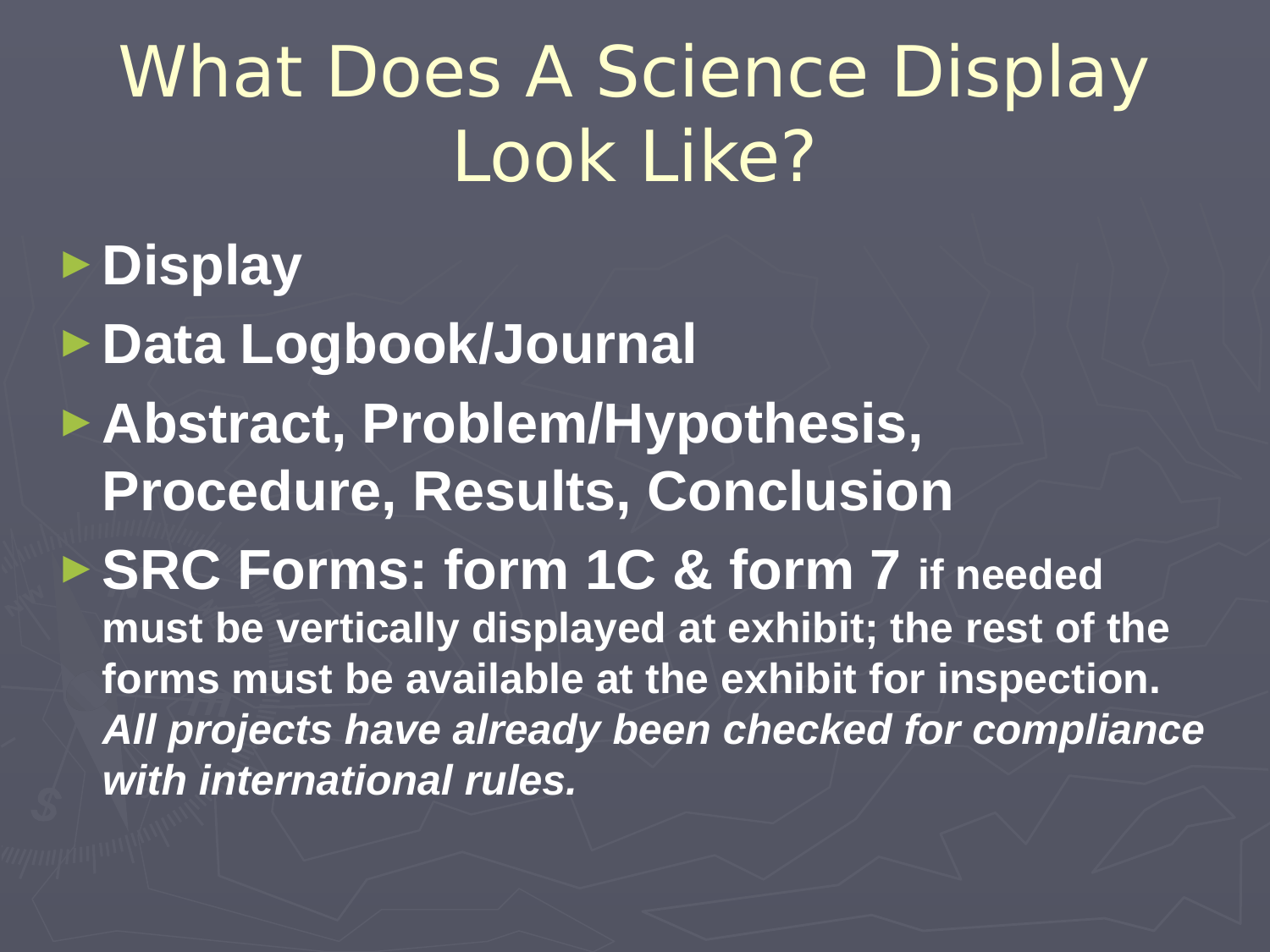

# What Does A Science Display Look Like?
Display
Data Logbook/Journal
Abstract, Problem/Hypothesis, Procedure, Results, Conclusion
SRC Forms: form 1C & form 7 if needed must be vertically displayed at exhibit; the rest of the forms must be available at the exhibit for inspection. All projects have already been checked for compliance with international rules.